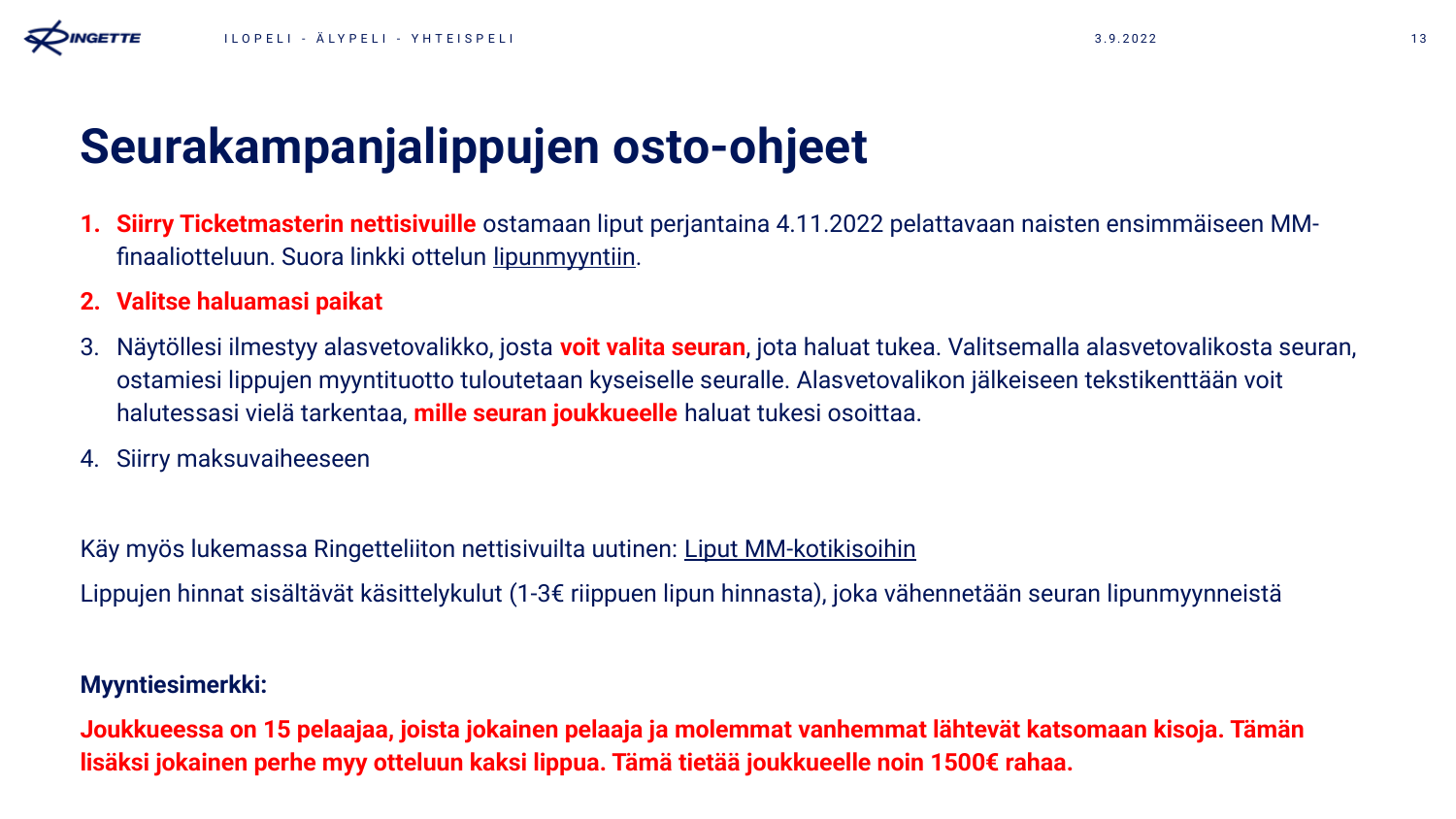

ILOPELI - ÄLYPELI - YHTEISPELI
3.9.2022
13
# Seurakampanjalippujen osto-ohjeet
Siirry Ticketmasterin nettisivuille ostamaan liput perjantaina 4.11.2022 pelattavaan naisten ensimmäiseen MM-finaaliotteluun. Suora linkki ottelun lipunmyyntiin.
Valitse haluamasi paikat
Näytöllesi ilmestyy alasvetovalikko, josta voit valita seuran, jota haluat tukea. Valitsemalla alasvetovalikosta seuran, ostamiesi lippujen myyntituotto tuloutetaan kyseiselle seuralle. Alasvetovalikon jälkeiseen tekstikenttään voit halutessasi vielä tarkentaa, mille seuran joukkueelle haluat tukesi osoittaa.
Siirry maksuvaiheeseen

Käy myös lukemassa Ringetteliiton nettisivuilta uutinen: Liput MM-kotikisoihin
Lippujen hinnat sisältävät käsittelykulut (1-3€ riippuen lipun hinnasta), joka vähennetään seuran lipunmyynneistä ​

Myyntiesimerkki:
Joukkueessa on 15 pelaajaa, joista jokainen pelaaja ja molemmat vanhemmat lähtevät katsomaan kisoja. Tämän lisäksi jokainen perhe myy otteluun kaksi lippua. Tämä tietää joukkueelle noin 1500€ rahaa.

​
​